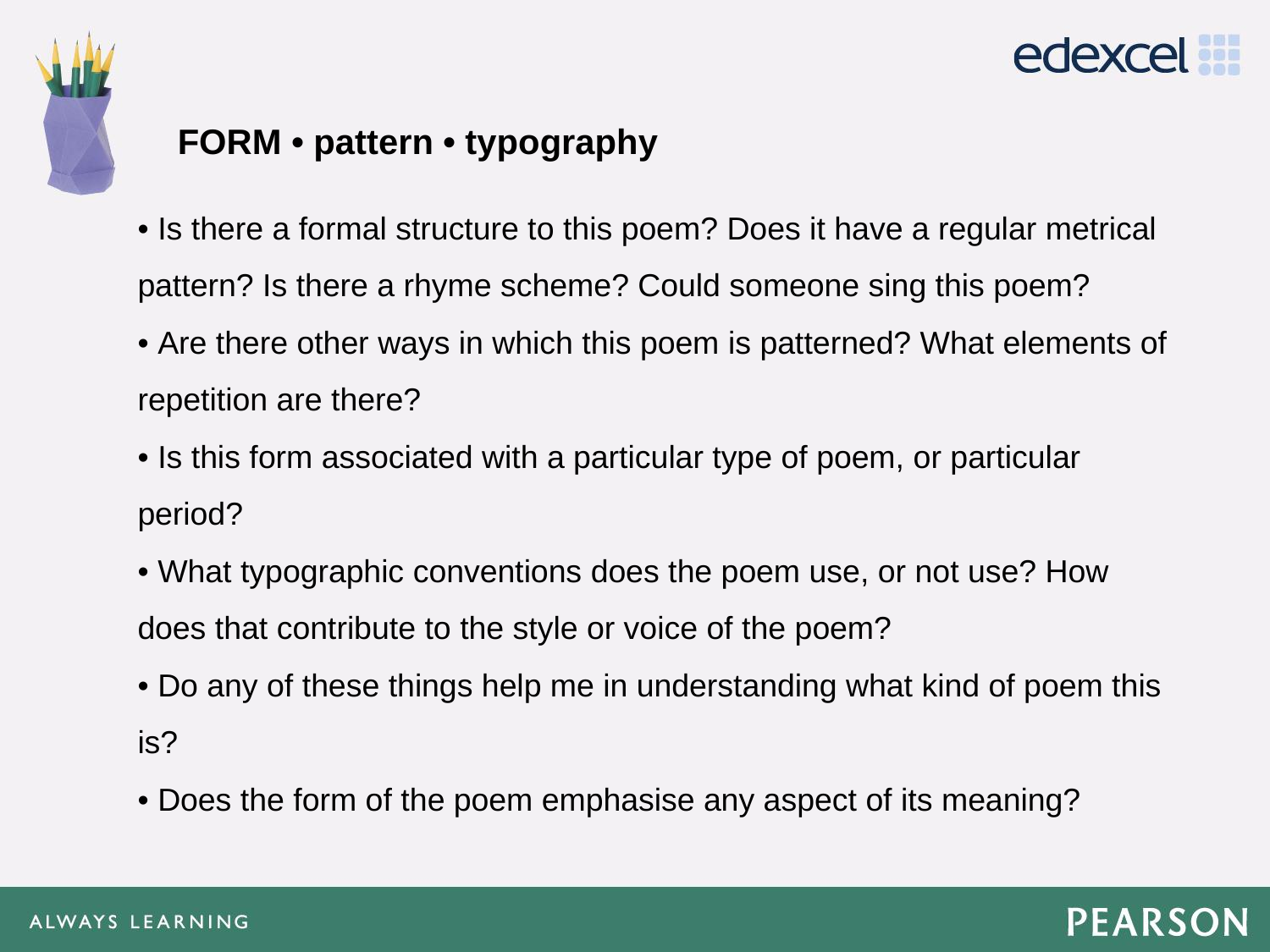

# form • pattern • typography
• Is there a formal structure to this poem? Does it have a regular metrical pattern? Is there a rhyme scheme? Could someone sing this poem?
• Are there other ways in which this poem is patterned? What elements of repetition are there?
• Is this form associated with a particular type of poem, or particular period?
• What typographic conventions does the poem use, or not use? How does that contribute to the style or voice of the poem?
• Do any of these things help me in understanding what kind of poem this is?
• Does the form of the poem emphasise any aspect of its meaning?